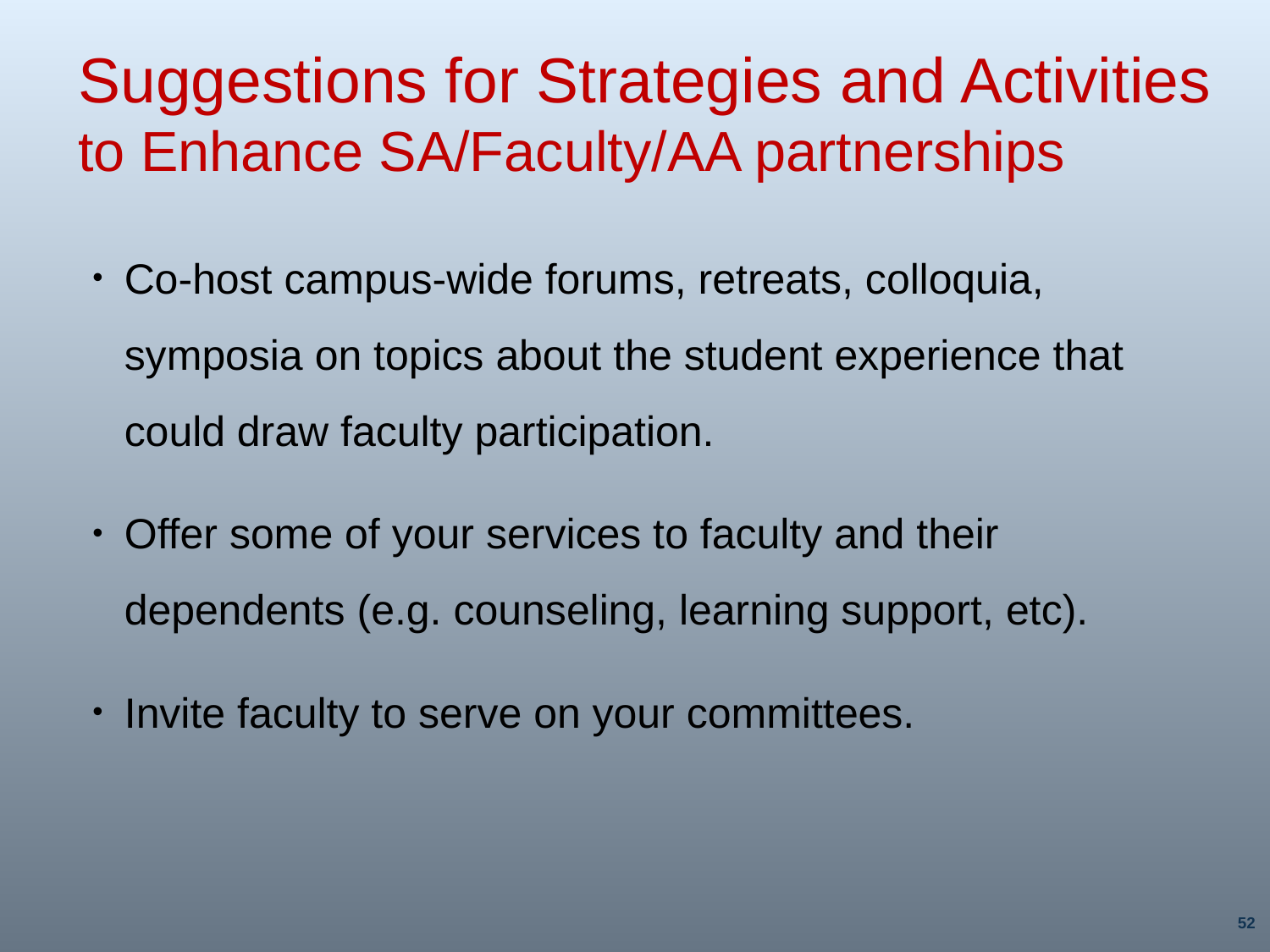

# Suggestions for Strategies and Activities to Enhance SA/Faculty/AA partnerships
Co-host campus-wide forums, retreats, colloquia, symposia on topics about the student experience that could draw faculty participation.
Offer some of your services to faculty and their dependents (e.g. counseling, learning support, etc).
Invite faculty to serve on your committees.
52